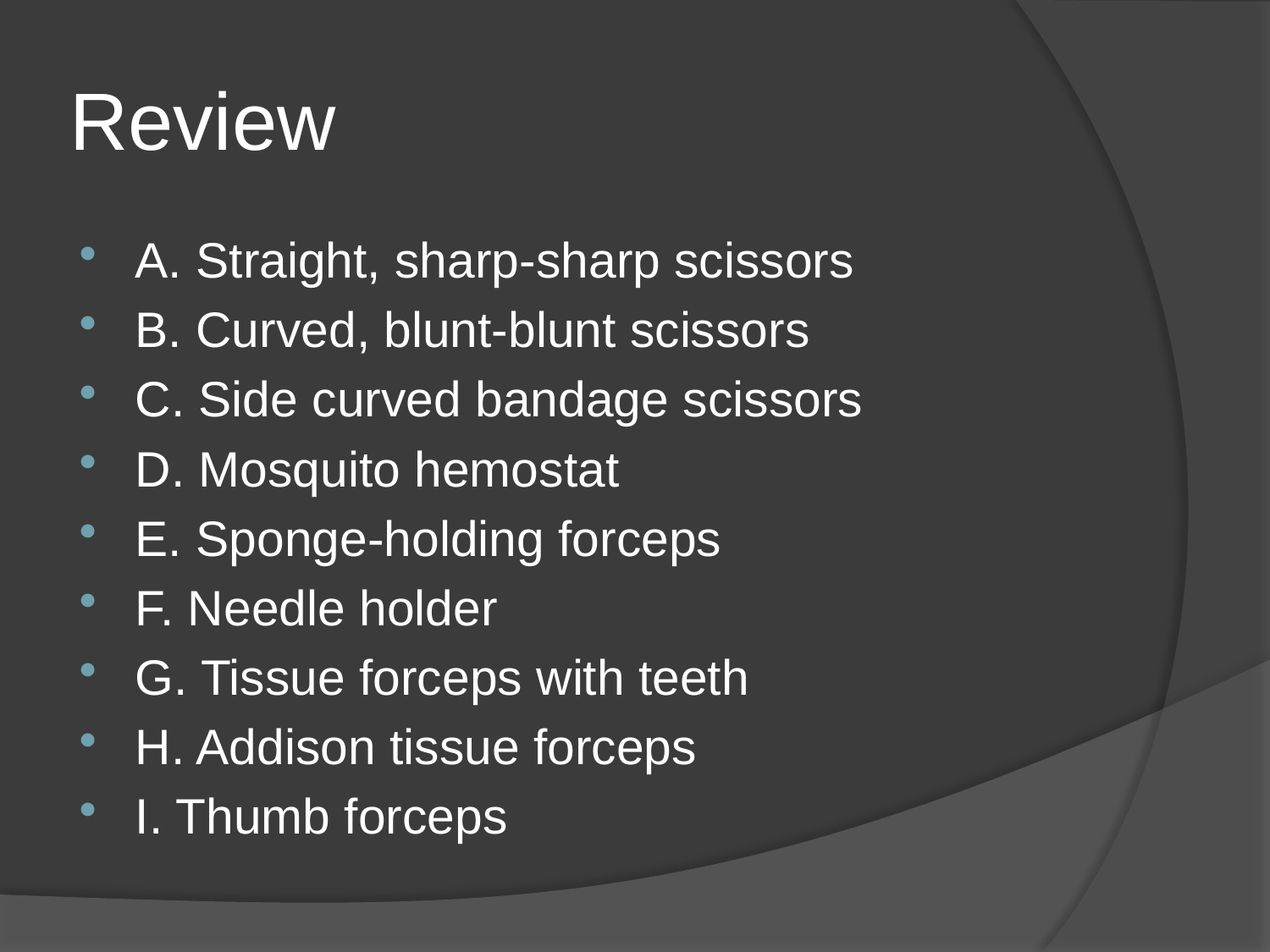

# Review
A. Straight, sharp-sharp scissors
B. Curved, blunt-blunt scissors
C. Side curved bandage scissors
D. Mosquito hemostat
E. Sponge-holding forceps
F. Needle holder
G. Tissue forceps with teeth
H. Addison tissue forceps
I. Thumb forceps